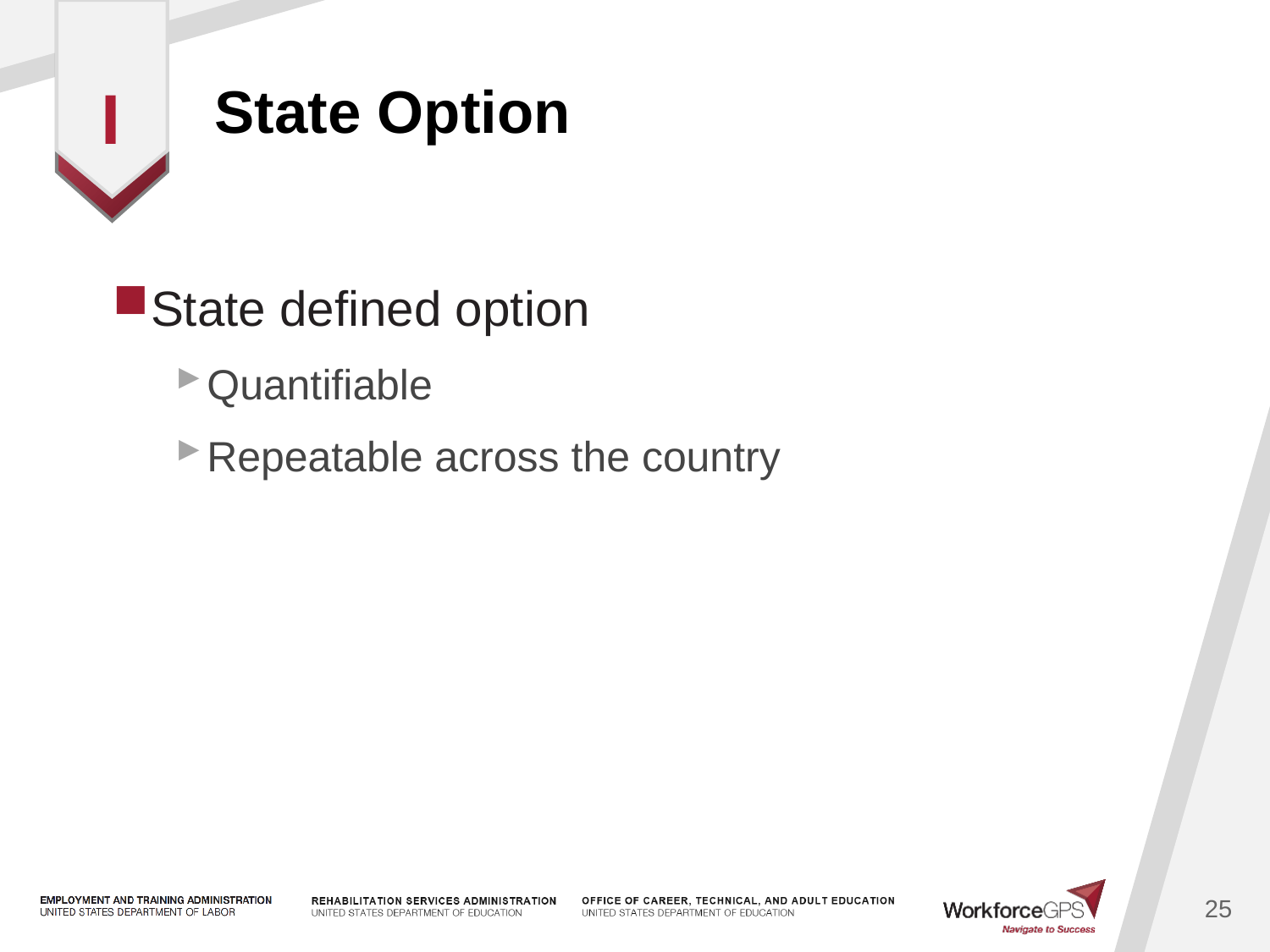

# State Option
i
State defined option
Quantifiable
Repeatable across the country

25